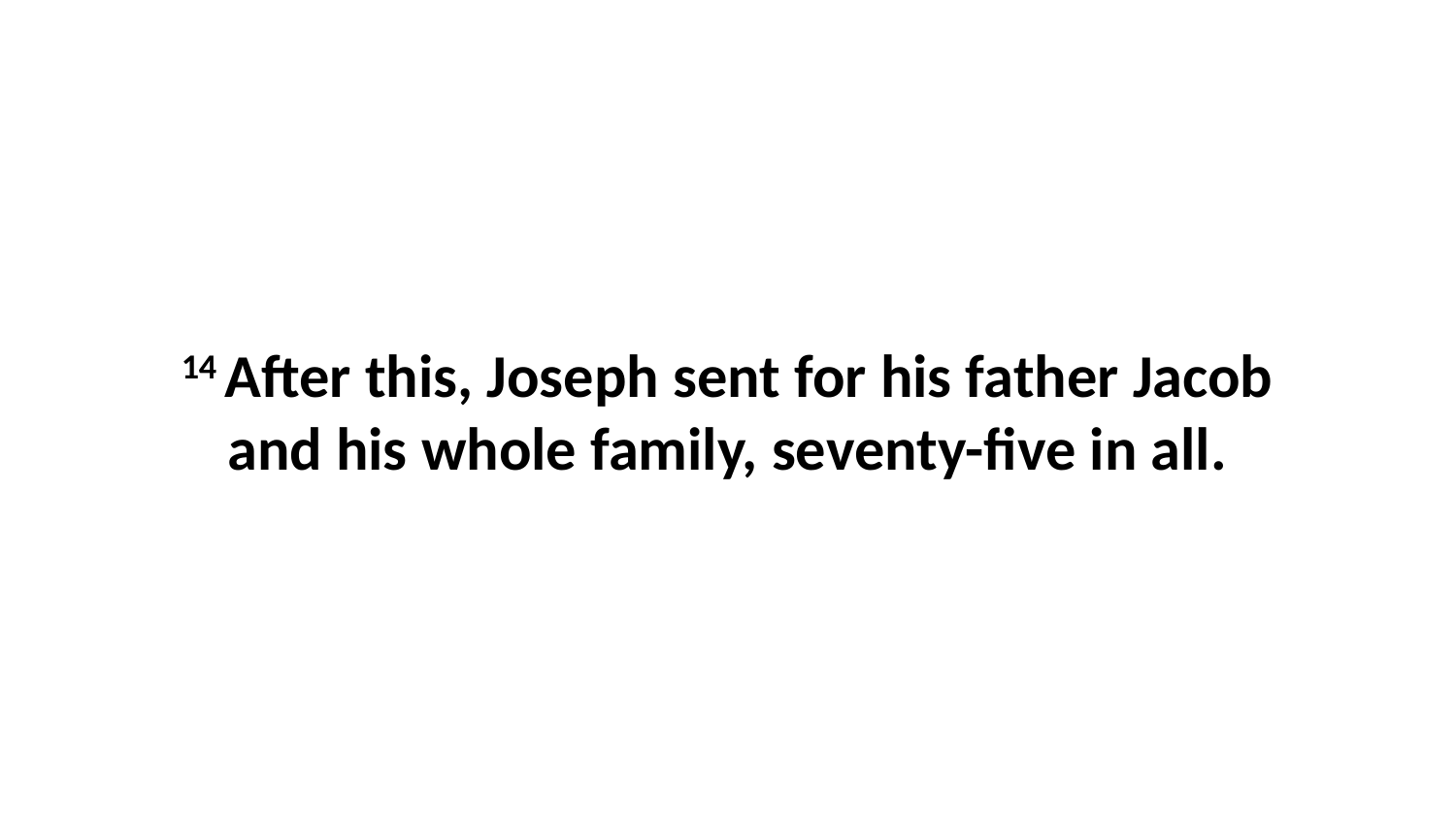

14 After this, Joseph sent for his father Jacob and his whole family, seventy-five in all.